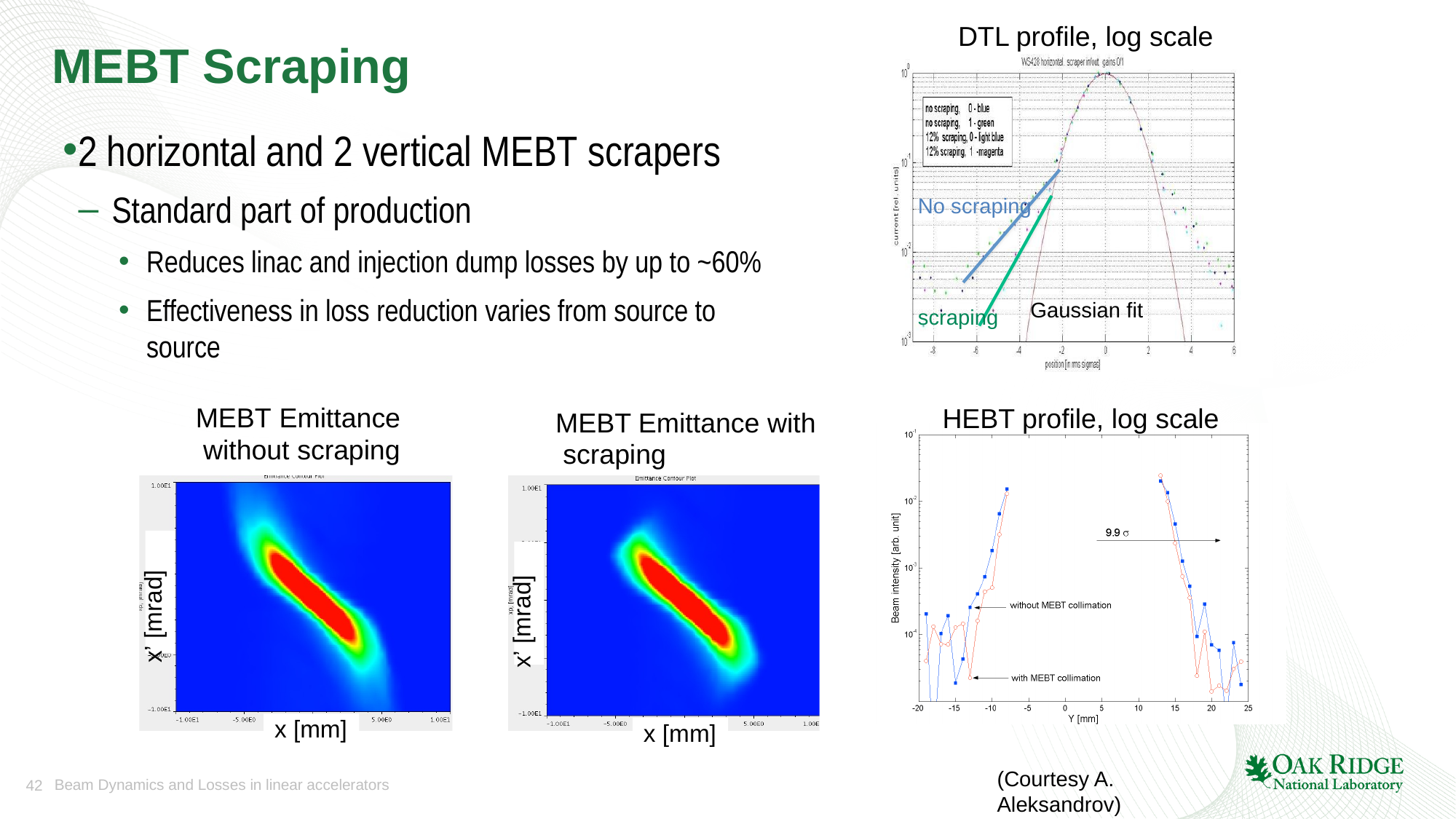

DTL profile, log scale
# MEBT Scraping

2 horizontal and 2 vertical MEBT scrapers
Standard part of production
Reduces linac and injection dump losses by up to ~60%
Effectiveness in loss reduction varies from source to source

No scraping

Gaussian fit
scraping
MEBT Emittance  without scraping
HEBT profile, log scale
MEBT Emittance with  scraping

x’ [mrad]
x’ [mrad]

x [mm]

x [mm]
(Courtesy A. Aleksandrov)